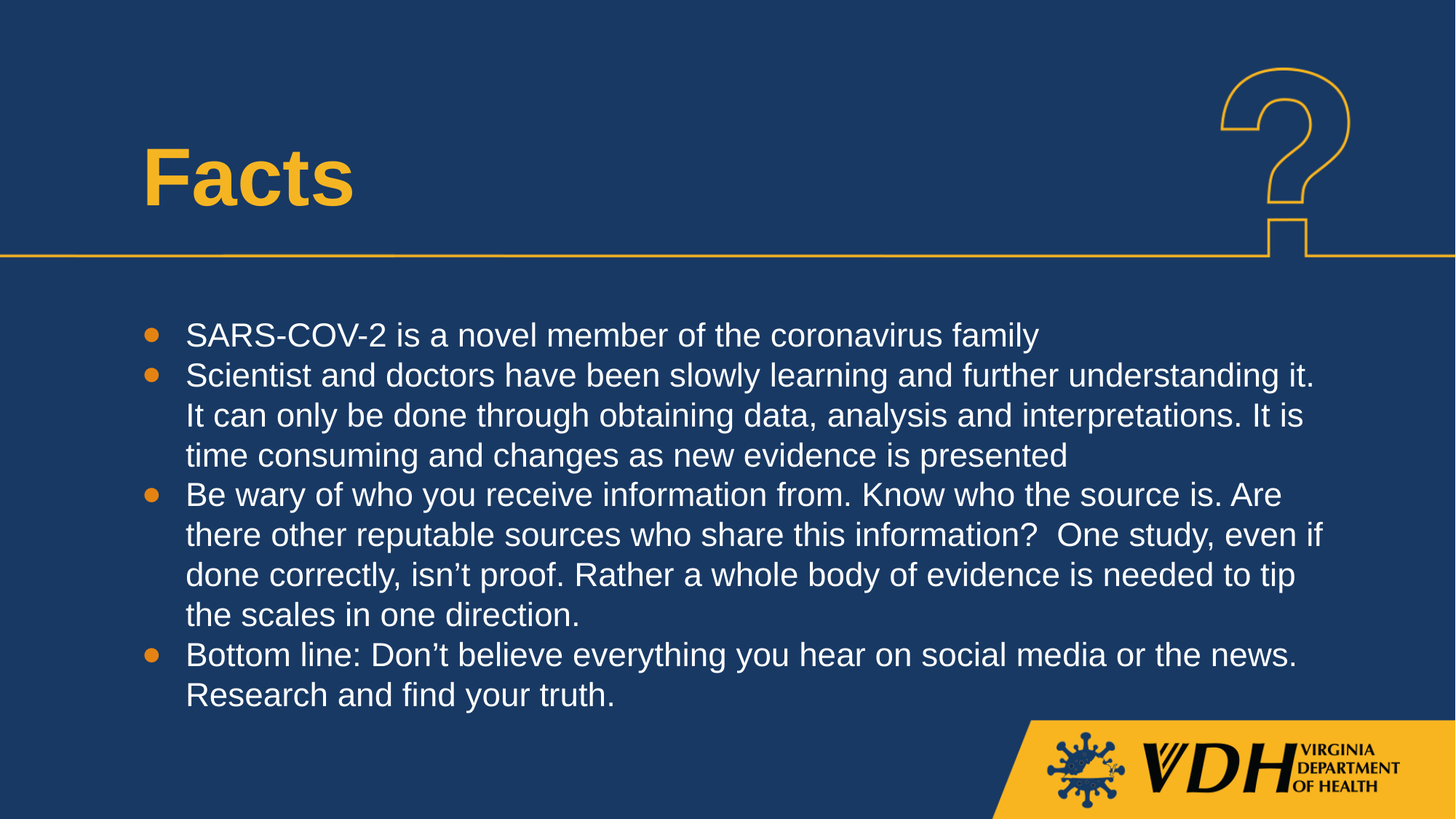

# Facts
SARS-COV-2 is a novel member of the coronavirus family
Scientist and doctors have been slowly learning and further understanding it. It can only be done through obtaining data, analysis and interpretations. It is time consuming and changes as new evidence is presented
Be wary of who you receive information from. Know who the source is. Are there other reputable sources who share this information?  One study, even if done correctly, isn’t proof. Rather a whole body of evidence is needed to tip the scales in one direction.
Bottom line: Don’t believe everything you hear on social media or the news. Research and find your truth.